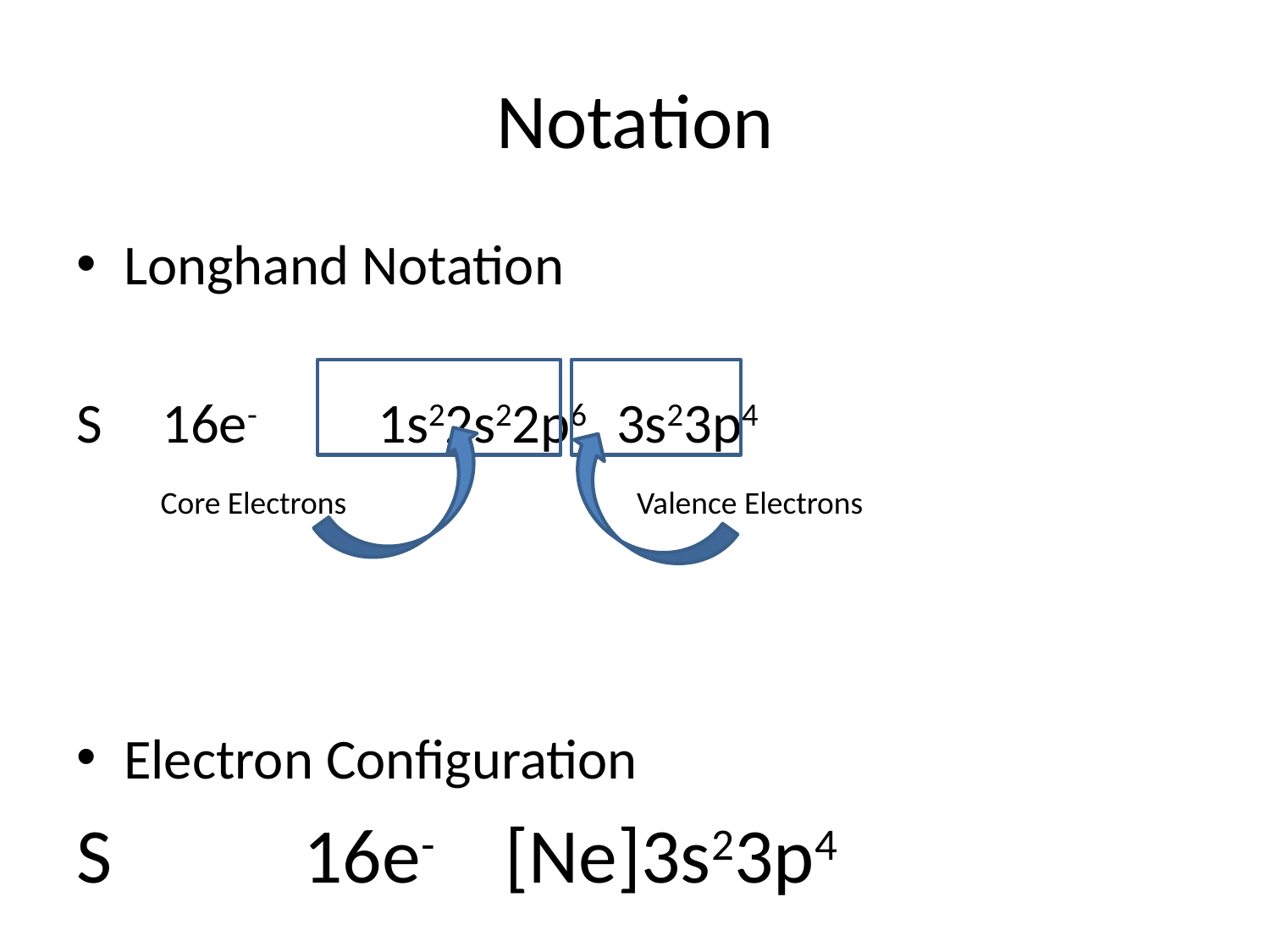

# Notation
Longhand Notation

S 	   16e-	1s22s22p6    3s23p4

Electron Configuration
S 	   16e-	[Ne]3s23p4

Core Electrons
Valence Electrons